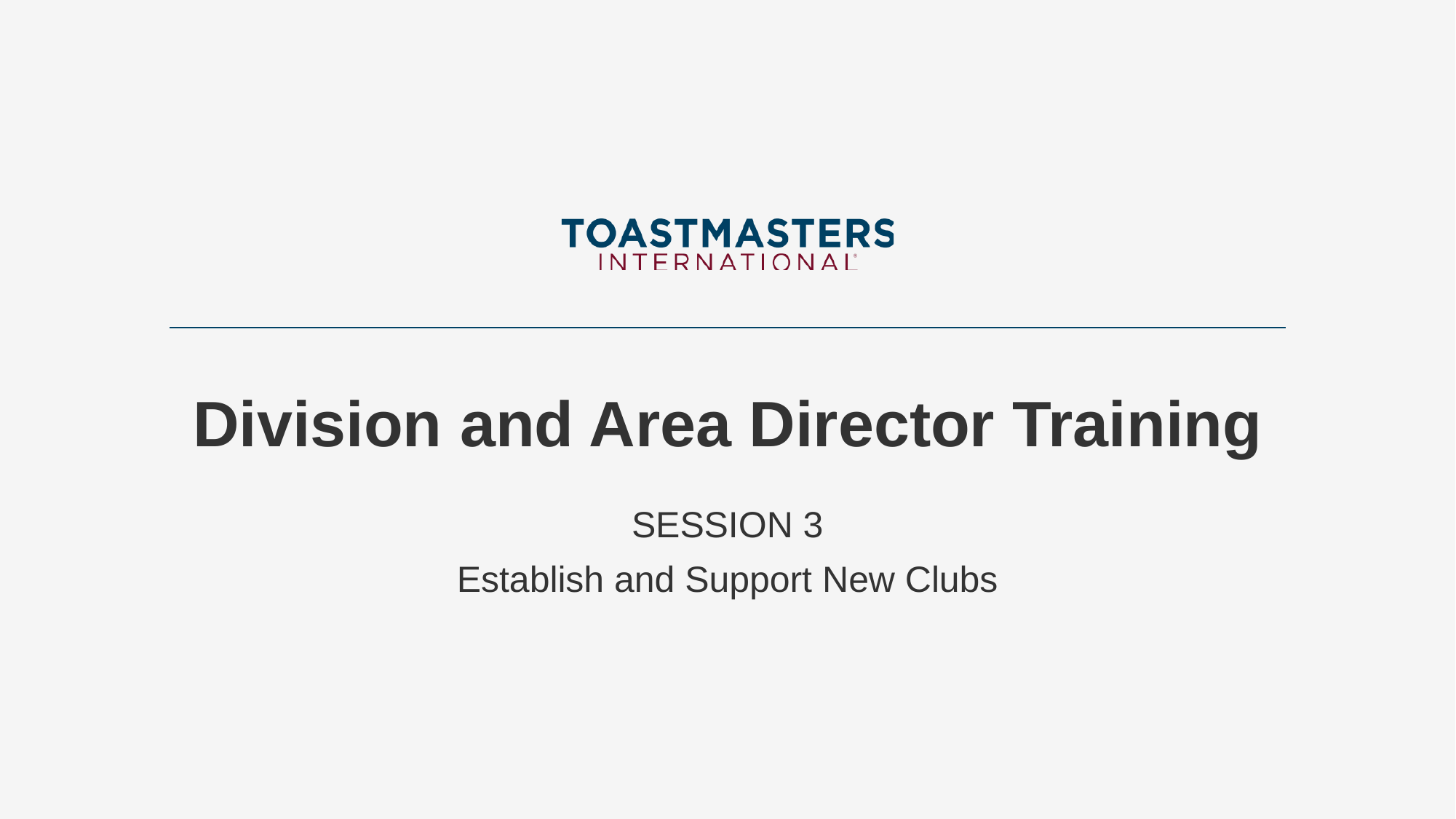

# Division and Area Director Training
SESSION 3
Establish and Support New Clubs